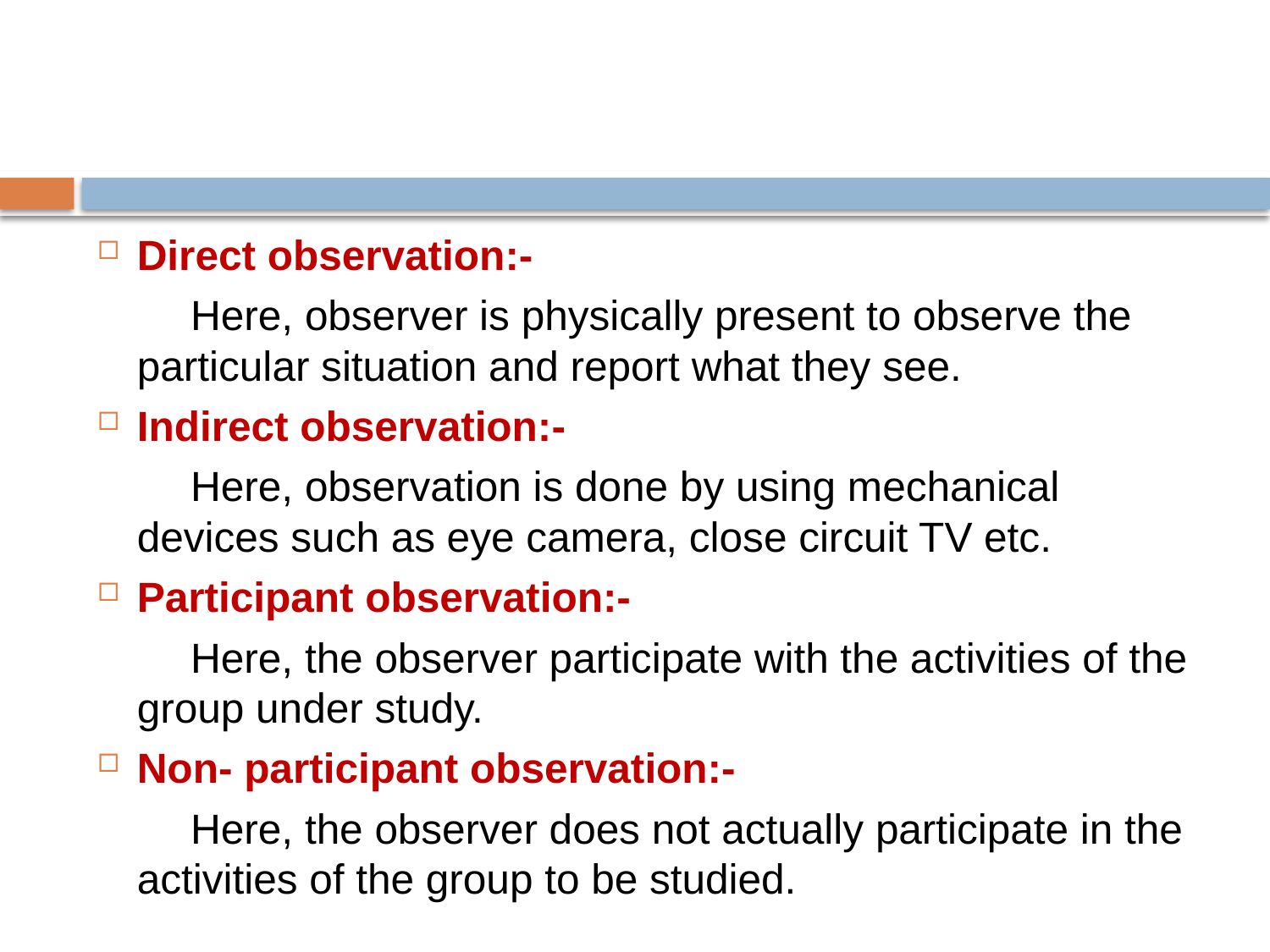

#
Direct observation:-
        Here, observer is physically present to observe the particular situation and report what they see.
Indirect observation:-
        Here, observation is done by using mechanical devices such as eye camera, close circuit TV etc.
Participant observation:-
        Here, the observer participate with the activities of the group under study.
Non- participant observation:-
        Here, the observer does not actually participate in the activities of the group to be studied.